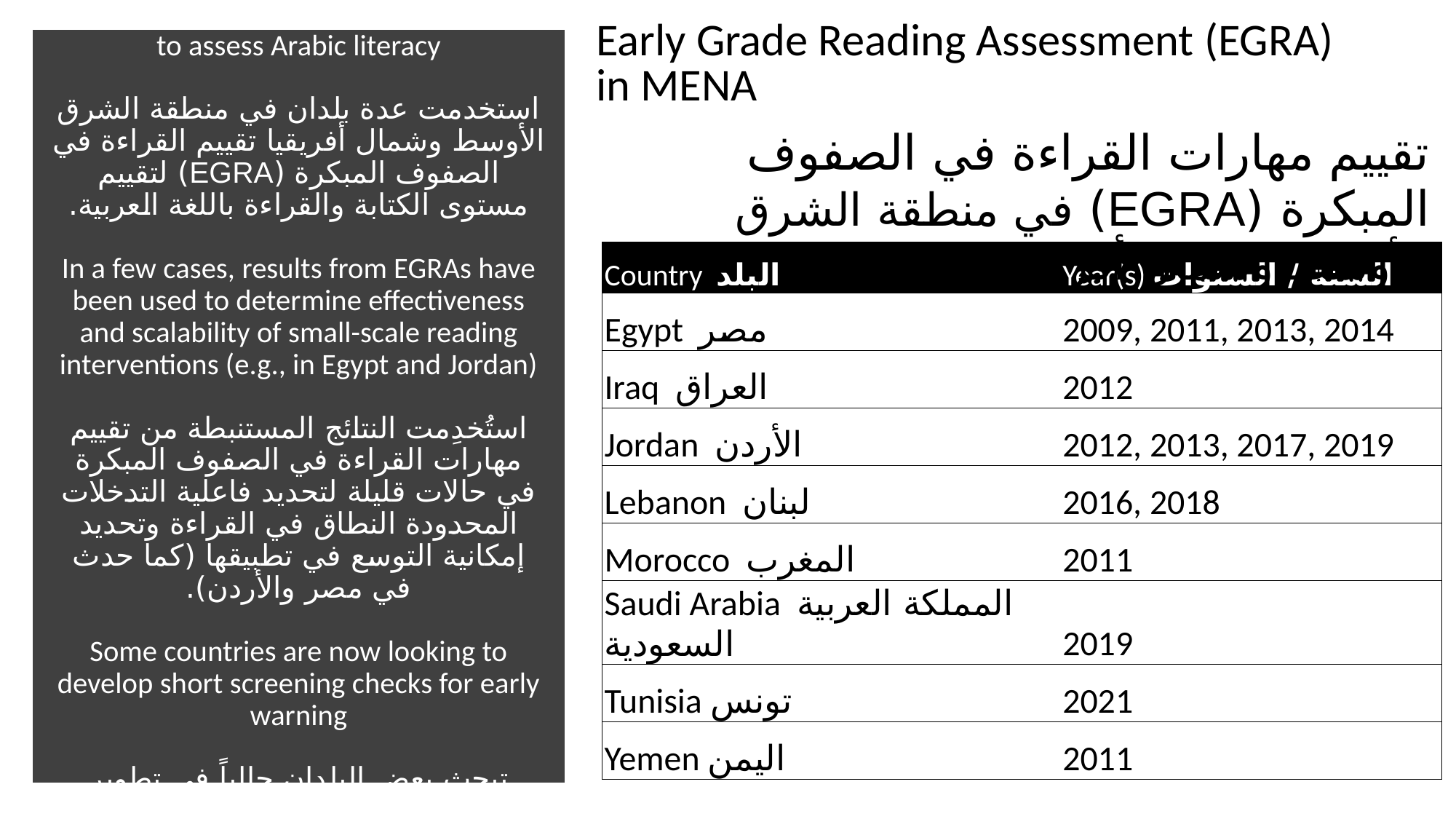

| Early Grade Reading Assessment (EGRA) in MENA |
| --- |

# Several MENA countries have used EGRA to assess Arabic literacy استخدمت عدة بلدان في منطقة الشرق الأوسط وشمال أفريقيا تقييم القراءة في الصفوف المبكرة (EGRA) لتقييم مستوى الكتابة والقراءة باللغة العربية. In a few cases, results from EGRAs have been used to determine effectiveness and scalability of small-scale reading interventions (e.g., in Egypt and Jordan) استُخدِمت النتائج المستنبطة من تقييم مهارات القراءة في الصفوف المبكرة في حالات قليلة لتحديد فاعلية التدخلات المحدودة النطاق في القراءة وتحديد إمكانية التوسع في تطبيقها (كما حدث في مصر والأردن). Some countries are now looking to develop short screening checks for early warning تبحث بعض البلدان حالياً في تطوير اختبارات قصيرة لأغراض الإنذار المبكر
| تقييم مهارات القراءة في الصفوف المبكرة (EGRA) في منطقة الشرق الأوسط وشمال أفريقيا |
| --- |
| Country البلد | Year(s) السنة / السنوات |
| --- | --- |
| Egypt مصر | 2009, 2011, 2013, 2014 |
| Iraq العراق | 2012 |
| Jordan الأردن | 2012, 2013, 2017, 2019 |
| Lebanon لبنان | 2016, 2018 |
| Morocco المغرب | 2011 |
| Saudi Arabia المملكة العربية السعودية | 2019 |
| Tunisia تونس | 2021 |
| Yemen اليمن | 2011 |